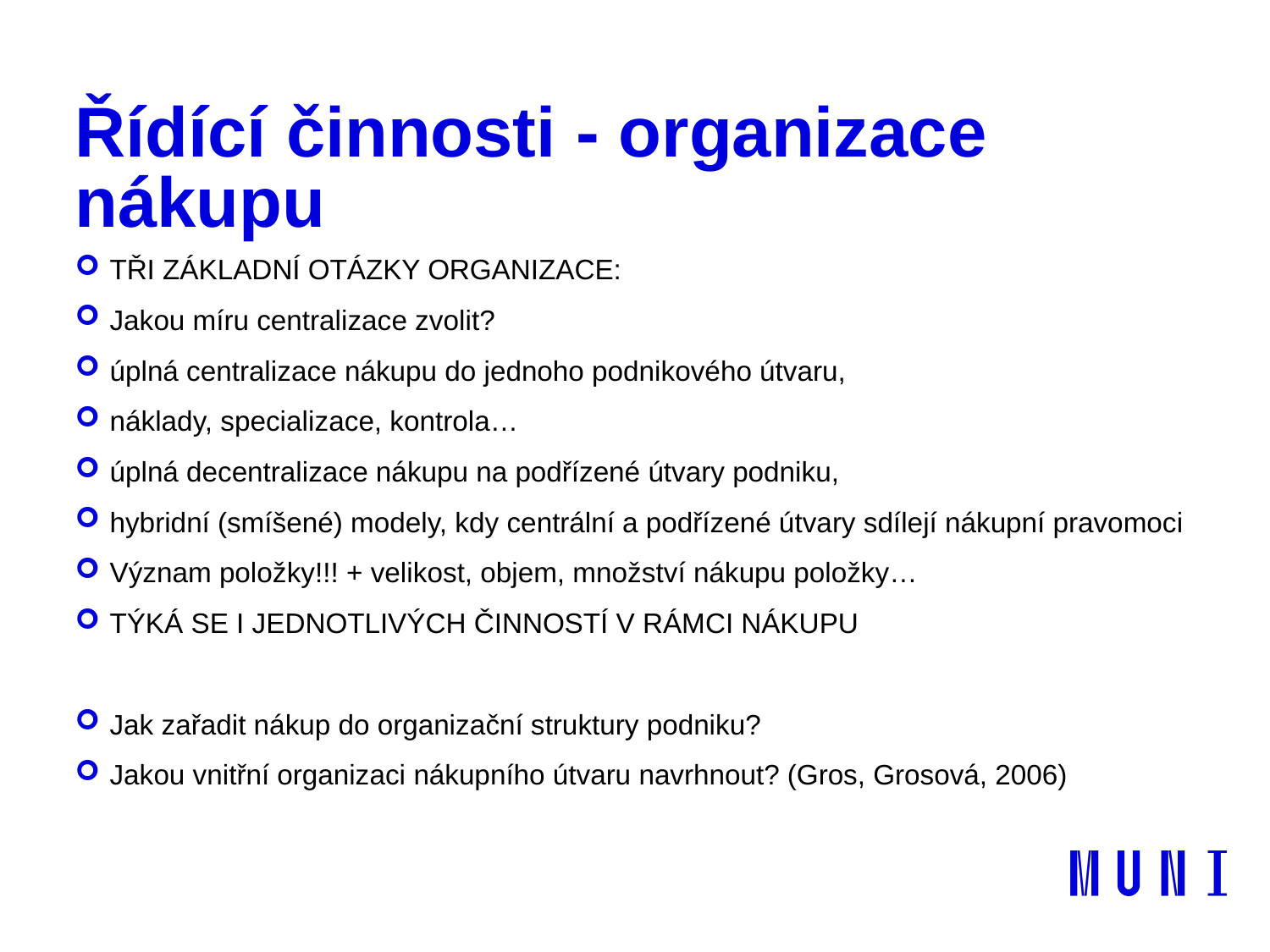

# Řídící činnosti - organizace nákupu
TŘI ZÁKLADNÍ OTÁZKY ORGANIZACE:
Jakou míru centralizace zvolit?
úplná centralizace nákupu do jednoho podnikového útvaru,
náklady, specializace, kontrola…
úplná decentralizace nákupu na podřízené útvary podniku,
hybridní (smíšené) modely, kdy centrální a podřízené útvary sdílejí nákupní pravomoci
Význam položky!!! + velikost, objem, množství nákupu položky…
TÝKÁ SE I JEDNOTLIVÝCH ČINNOSTÍ V RÁMCI NÁKUPU

Jak zařadit nákup do organizační struktury podniku?
Jakou vnitřní organizaci nákupního útvaru navrhnout? (Gros, Grosová, 2006)